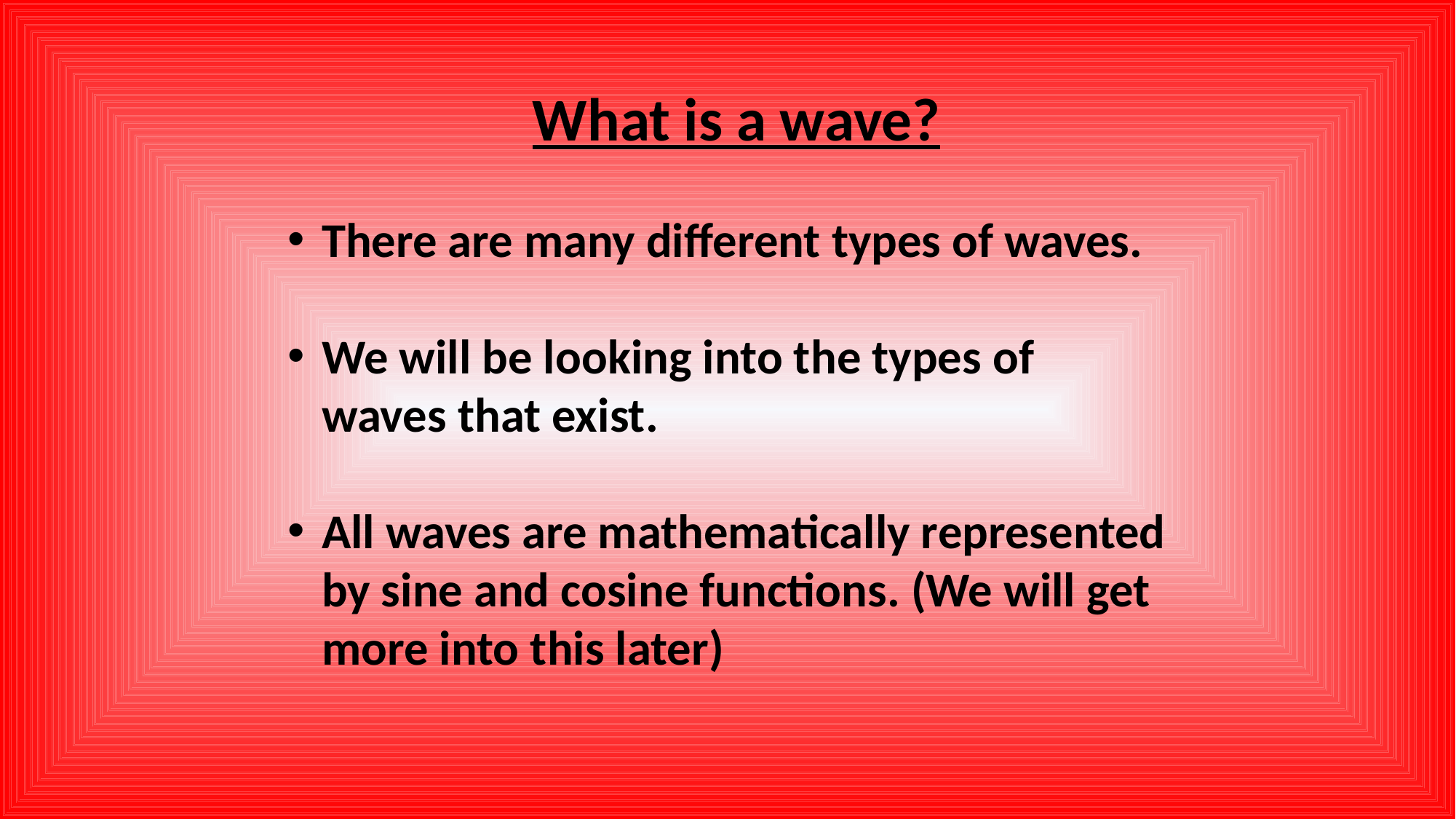

What is a wave?
There are many different types of waves.

We will be looking into the types of waves that exist.

All waves are mathematically represented by sine and cosine functions. (We will get more into this later)